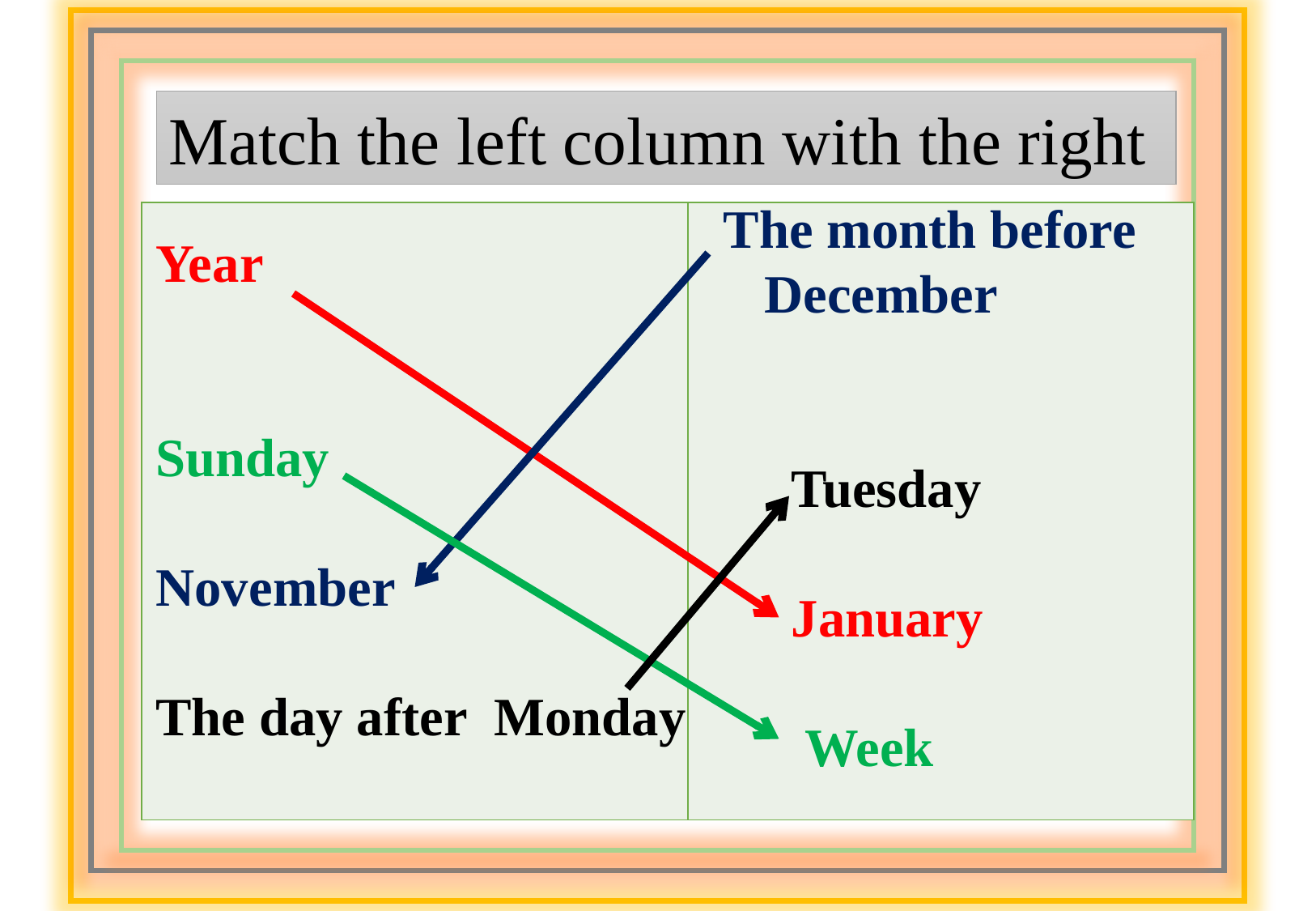

Match the left column with the right
 The month before        December

      Tuesday

      January

       Week
|  |  |
| --- | --- |
Year

Sunday

November

The day after  Monday